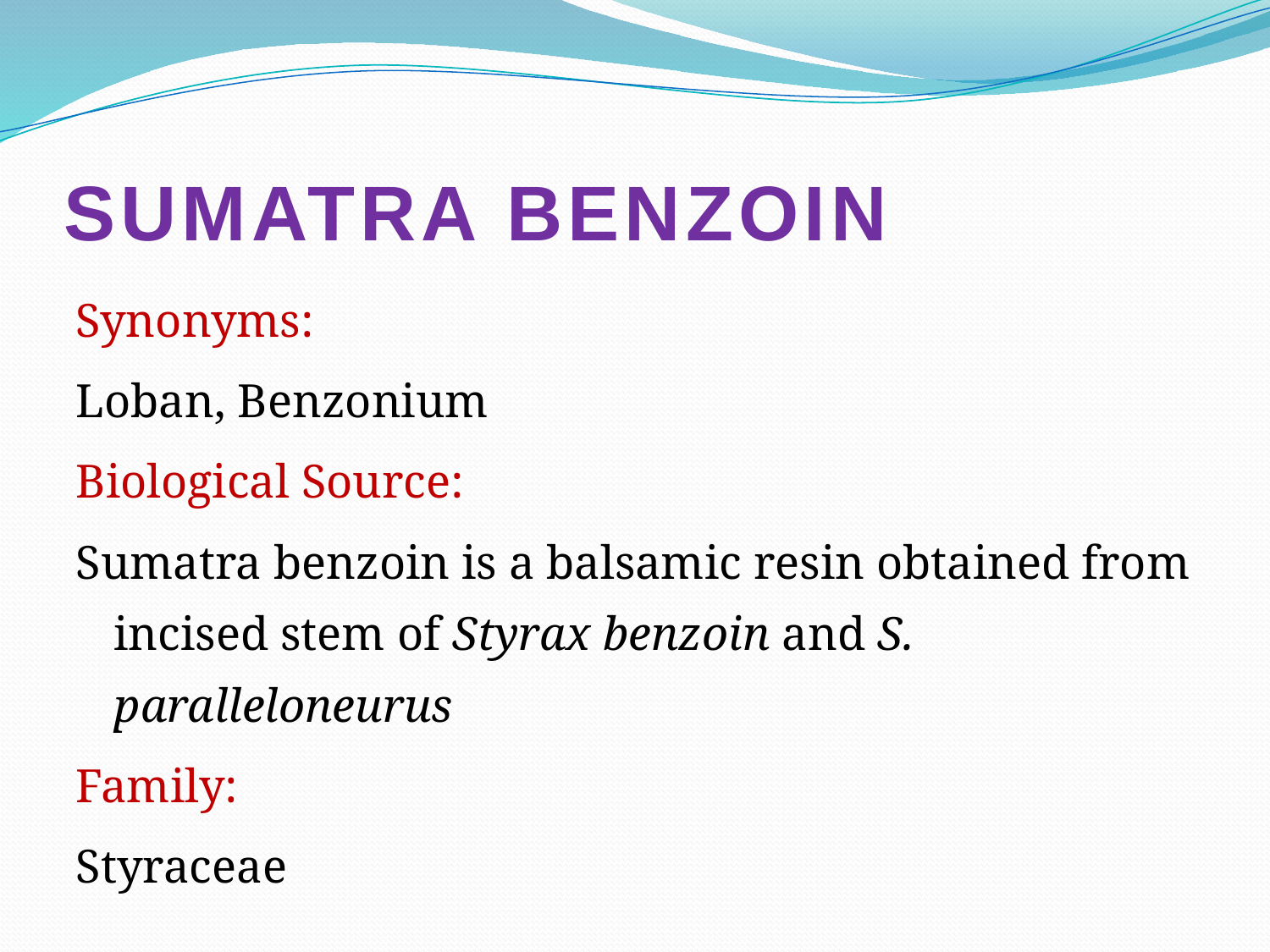

# SUMATRA BENZOIN
Synonyms:
Loban, Benzonium
Biological Source:
Sumatra benzoin is a balsamic resin obtained from incised stem of Styrax benzoin and S. paralleloneurus
Family:
Styraceae